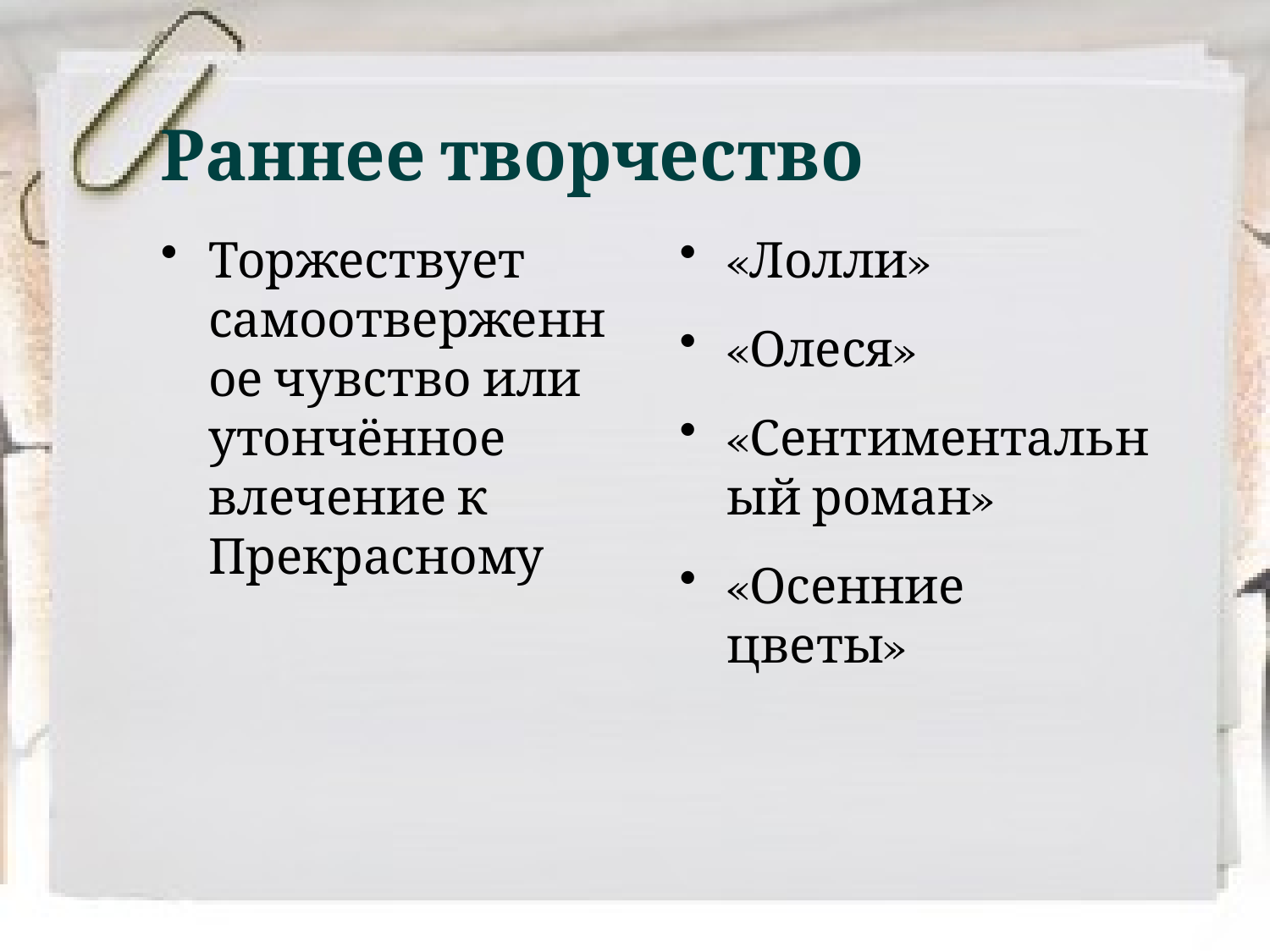

# Раннее творчество
Торжествует самоотверженное чувство или утончённое влечение к Прекрасному
«Лолли»
«Олеся»
«Сентиментальный роман»
«Осенние цветы»